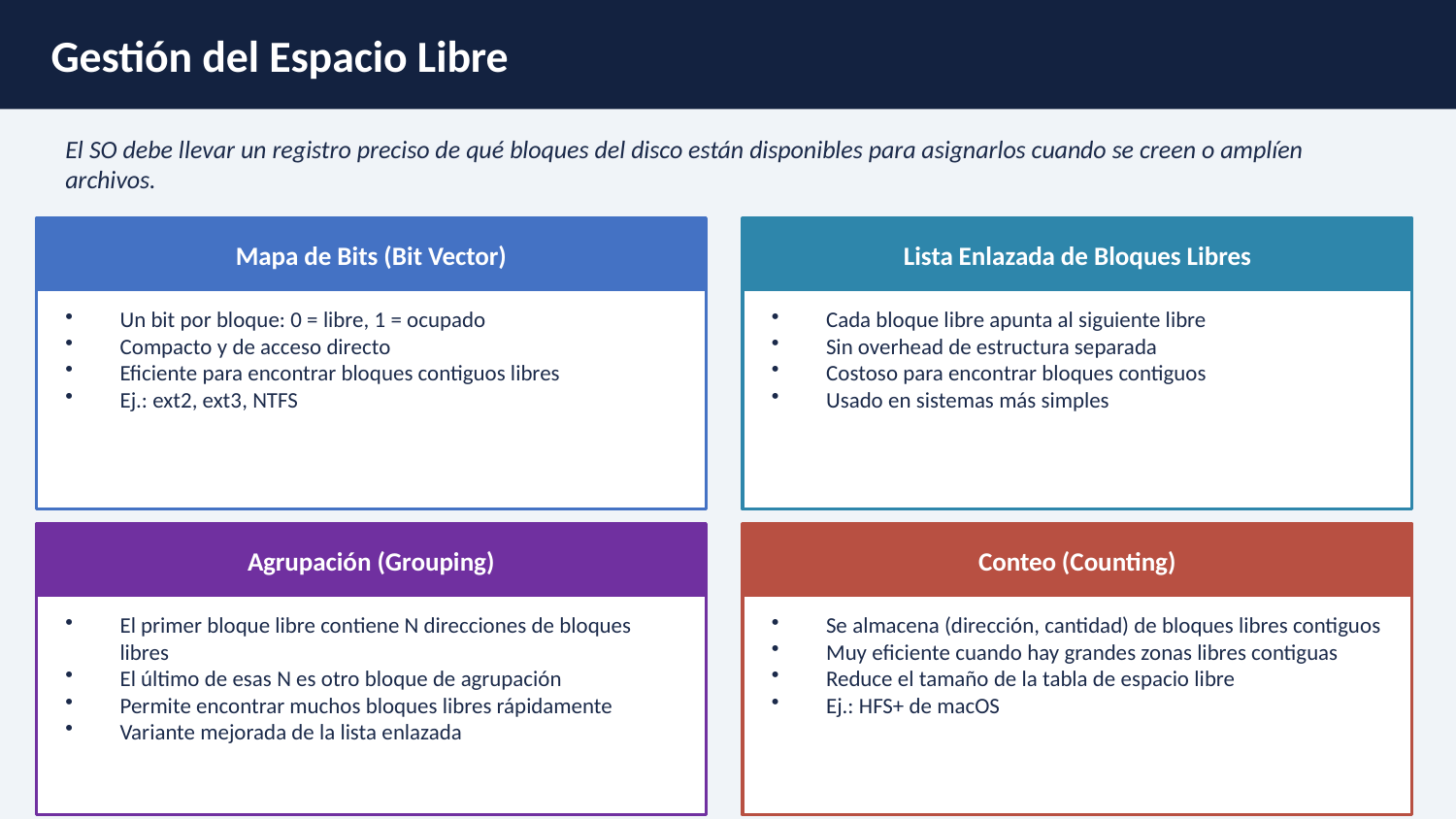

Gestión del Espacio Libre
El SO debe llevar un registro preciso de qué bloques del disco están disponibles para asignarlos cuando se creen o amplíen archivos.

Mapa de Bits (Bit Vector)

Lista Enlazada de Bloques Libres
Un bit por bloque: 0 = libre, 1 = ocupado
Compacto y de acceso directo
Eficiente para encontrar bloques contiguos libres
Ej.: ext2, ext3, NTFS
Cada bloque libre apunta al siguiente libre
Sin overhead de estructura separada
Costoso para encontrar bloques contiguos
Usado en sistemas más simples

Agrupación (Grouping)

Conteo (Counting)
El primer bloque libre contiene N direcciones de bloques libres
El último de esas N es otro bloque de agrupación
Permite encontrar muchos bloques libres rápidamente
Variante mejorada de la lista enlazada
Se almacena (dirección, cantidad) de bloques libres contiguos
Muy eficiente cuando hay grandes zonas libres contiguas
Reduce el tamaño de la tabla de espacio libre
Ej.: HFS+ de macOS
Arquitectura y Sistemas Operativos · UTN Mar del Plata